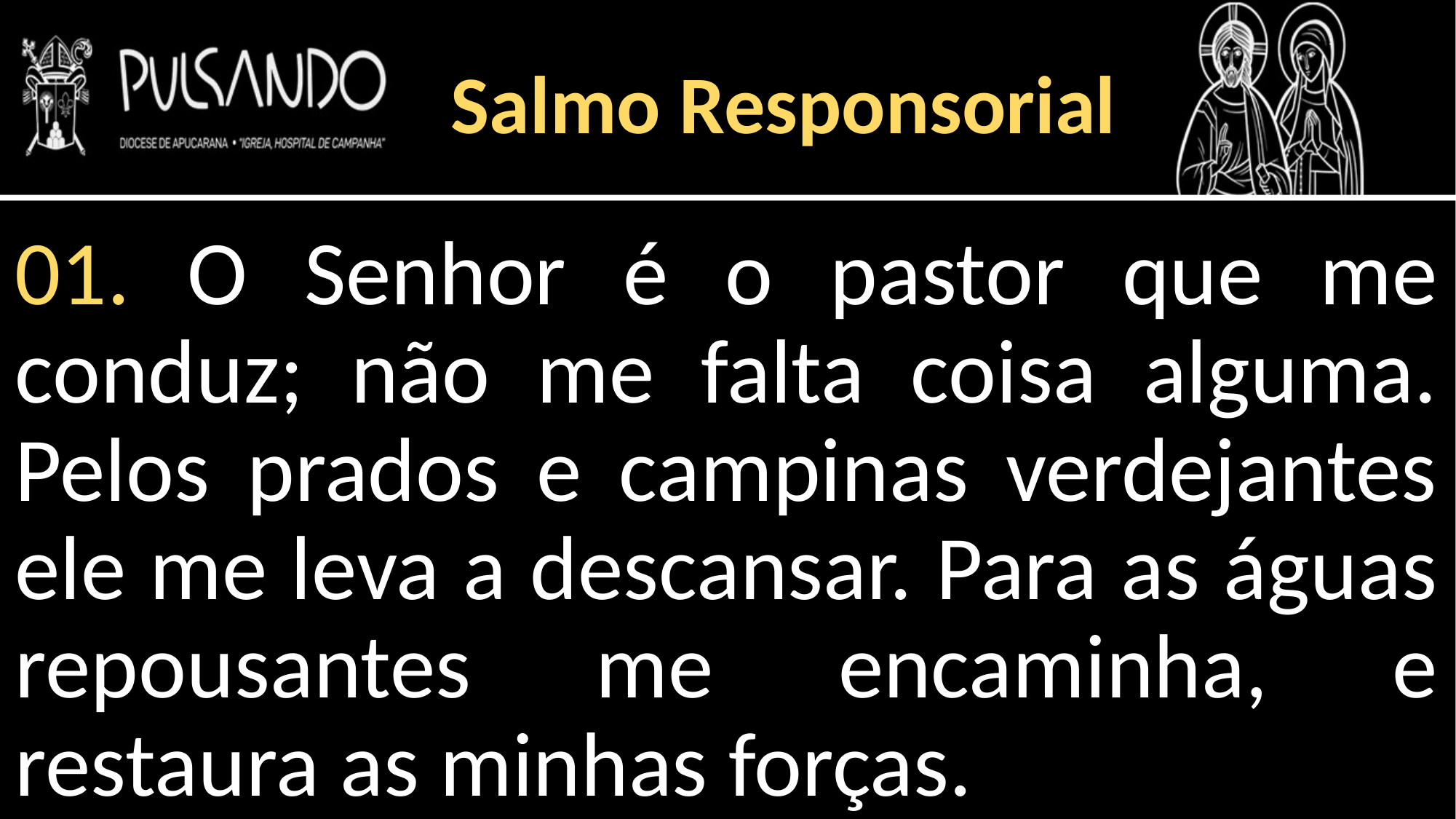

Salmo Responsorial
01. O Senhor é o pastor que me conduz; não me falta coisa alguma. Pelos prados e campinas verdejantes ele me leva a descansar. Para as águas repousantes me encaminha, e restaura as minhas forças.